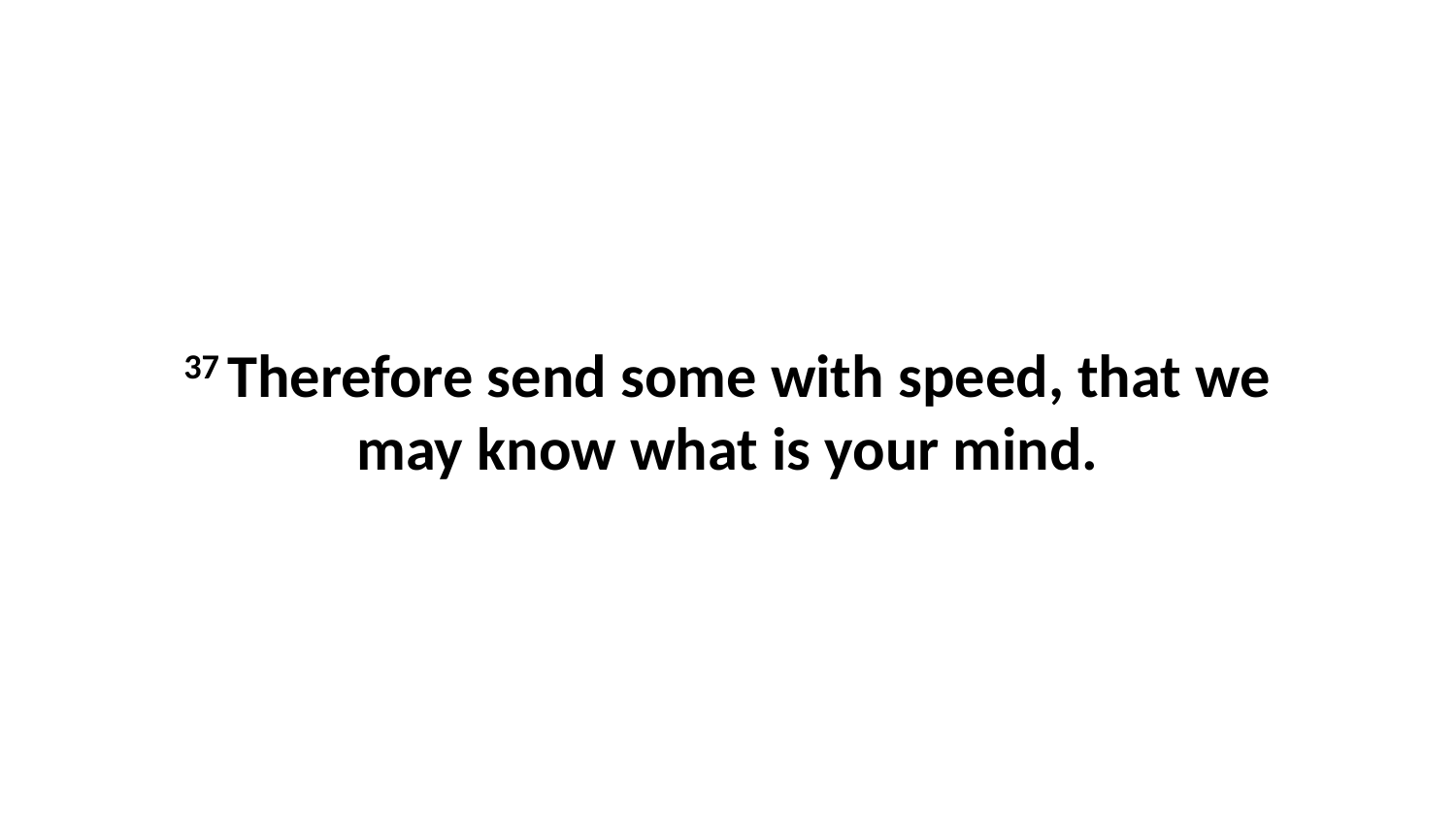

37 Therefore send some with speed, that we may know what is your mind.